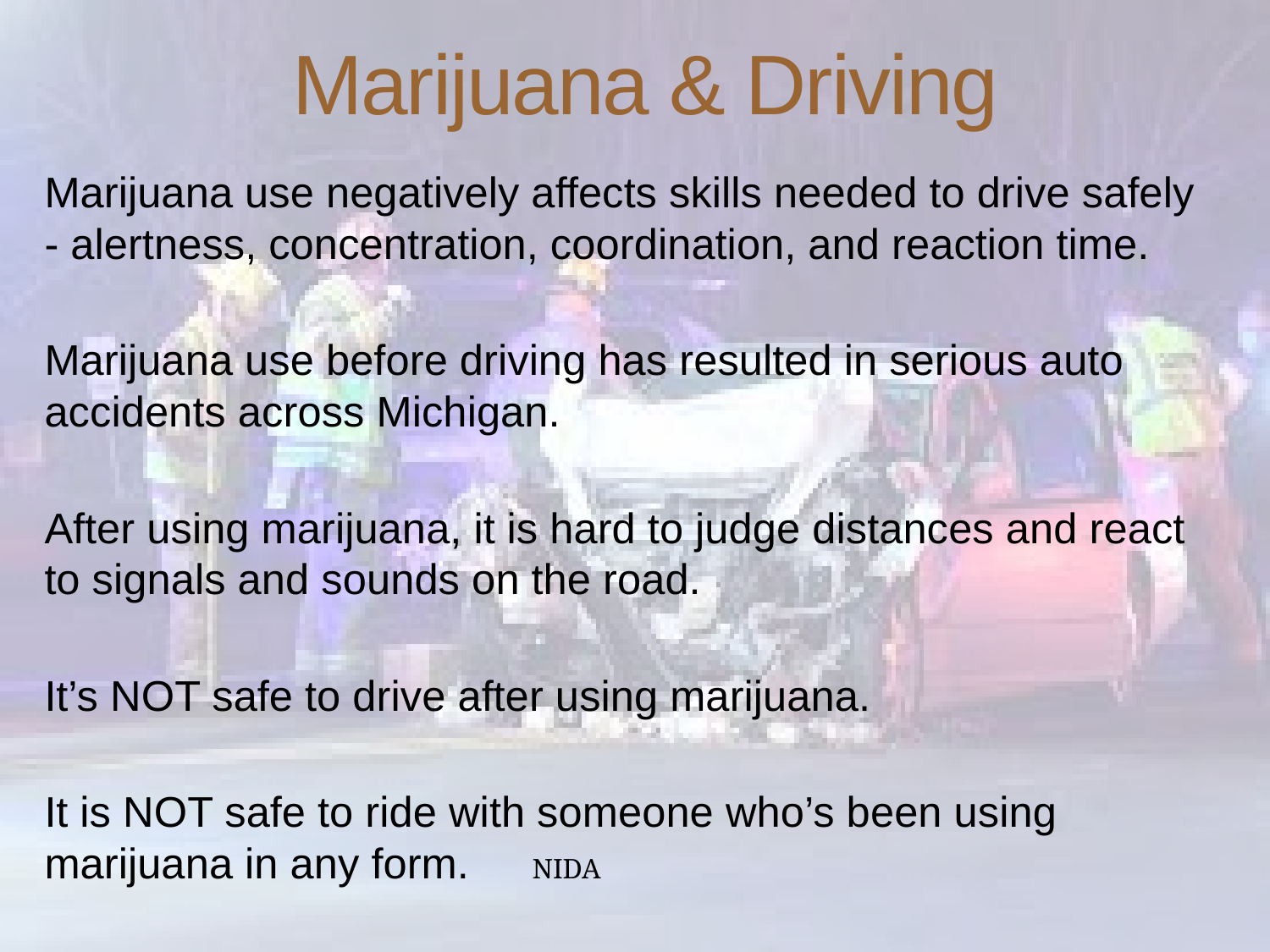

# Marijuana & Driving
Marijuana use negatively affects skills needed to drive safely - alertness, concentration, coordination, and reaction time.

Marijuana use before driving has resulted in serious auto accidents across Michigan.

After using marijuana, it is hard to judge distances and react to signals and sounds on the road.

It’s NOT safe to drive after using marijuana.

It is NOT safe to ride with someone who’s been using marijuana in any form.											NIDA